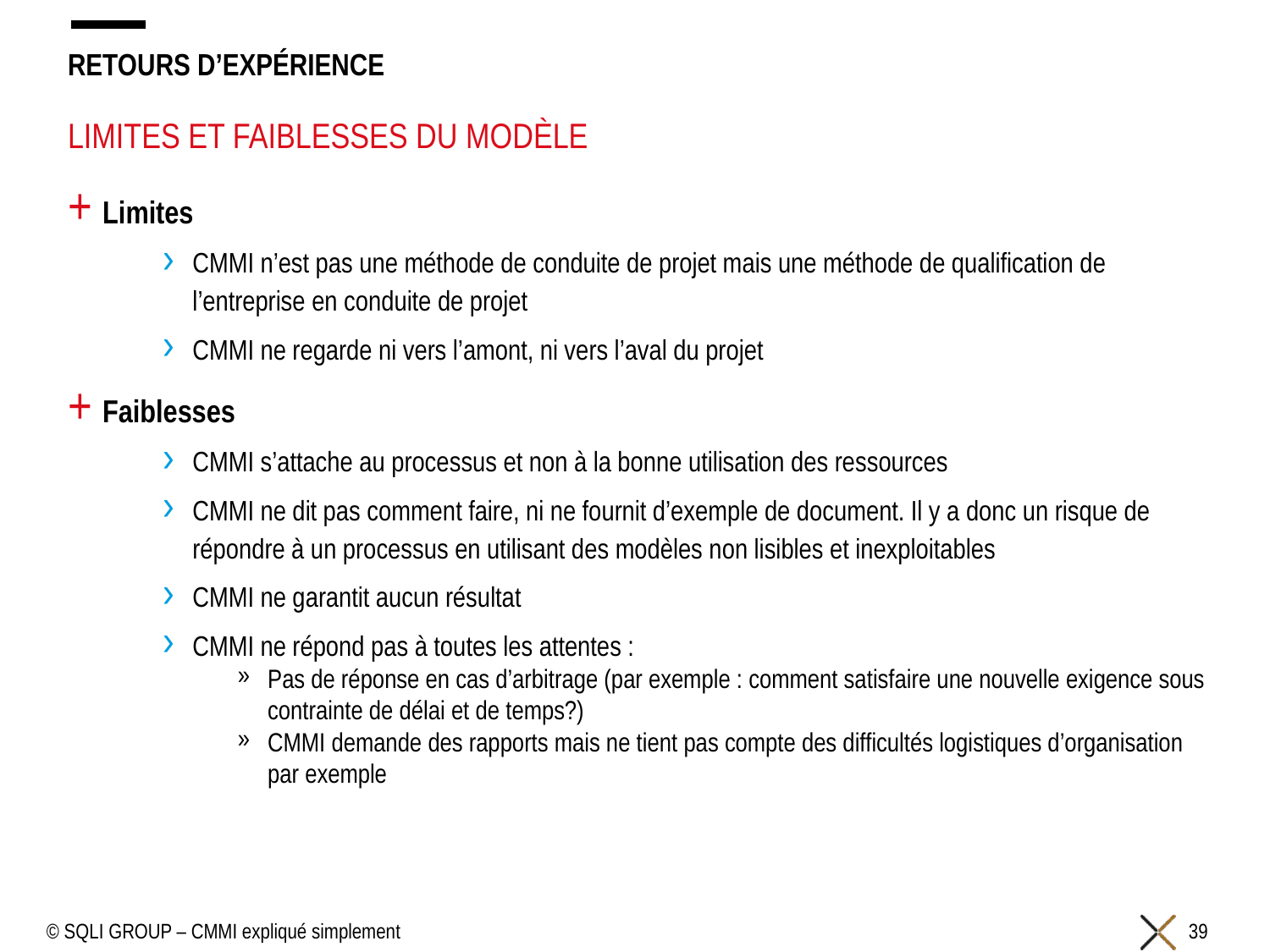

# Retours d’expérience
Limites et faiblesses du modèle
Limites
CMMI n’est pas une méthode de conduite de projet mais une méthode de qualification de l’entreprise en conduite de projet
CMMI ne regarde ni vers l’amont, ni vers l’aval du projet
Faiblesses
CMMI s’attache au processus et non à la bonne utilisation des ressources
CMMI ne dit pas comment faire, ni ne fournit d’exemple de document. Il y a donc un risque de répondre à un processus en utilisant des modèles non lisibles et inexploitables
CMMI ne garantit aucun résultat
CMMI ne répond pas à toutes les attentes :
Pas de réponse en cas d’arbitrage (par exemple : comment satisfaire une nouvelle exigence sous contrainte de délai et de temps?)
CMMI demande des rapports mais ne tient pas compte des difficultés logistiques d’organisation par exemple
© SQLI GROUP – CMMI expliqué simplement
39